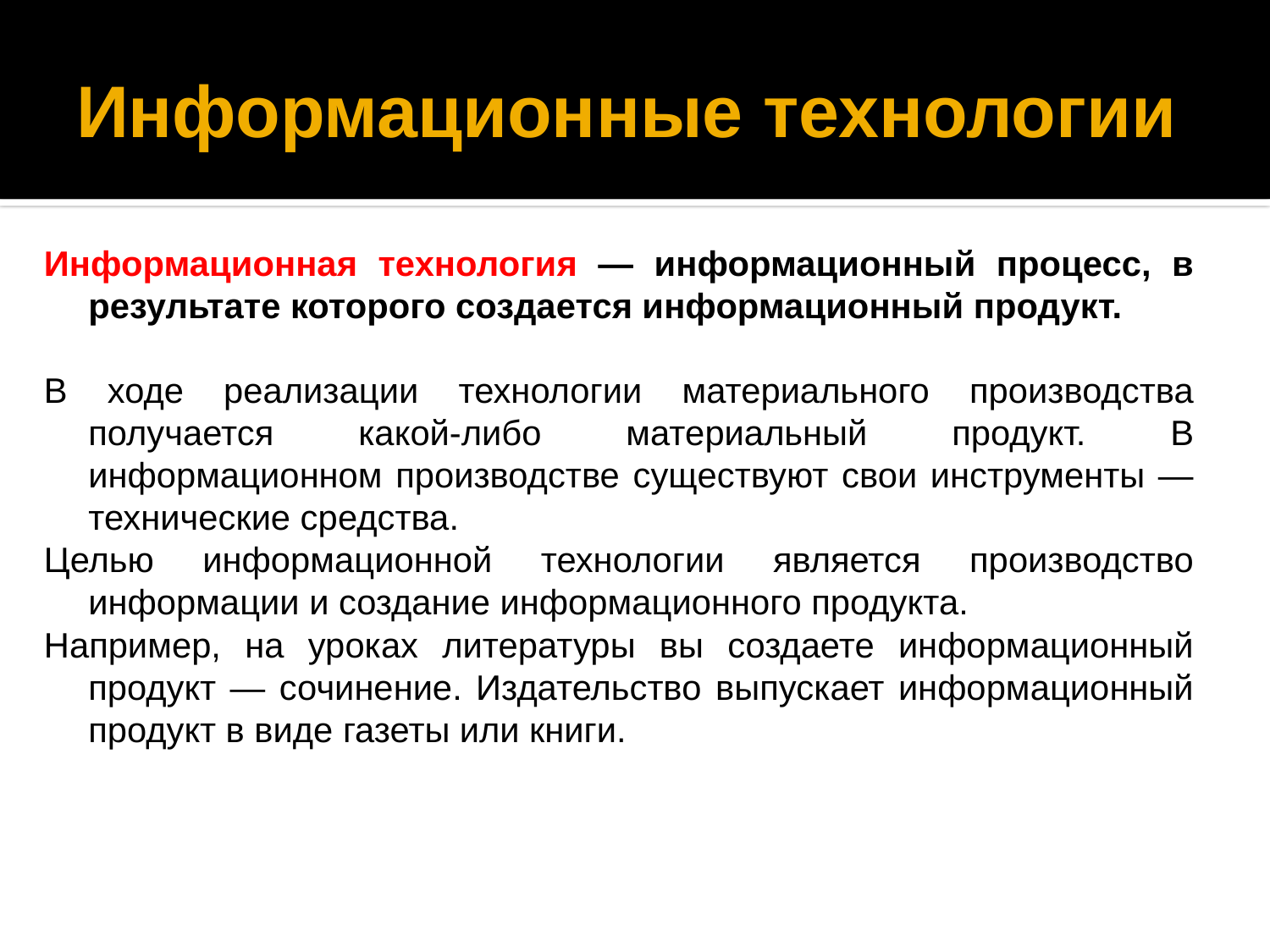

# Информационные технологии
Информационная технология — информационный процесс, в результате которого создается информационный продукт.

В ходе реализации технологии материального производства получается какой-либо материальный продукт. В информационном производстве существуют свои инструменты — технические средства.
Целью информационной технологии является производство информации и создание информационного продукта.
Например, на уроках литературы вы создаете информационный продукт — сочинение. Издательство выпускает информационный продукт в виде газеты или книги.